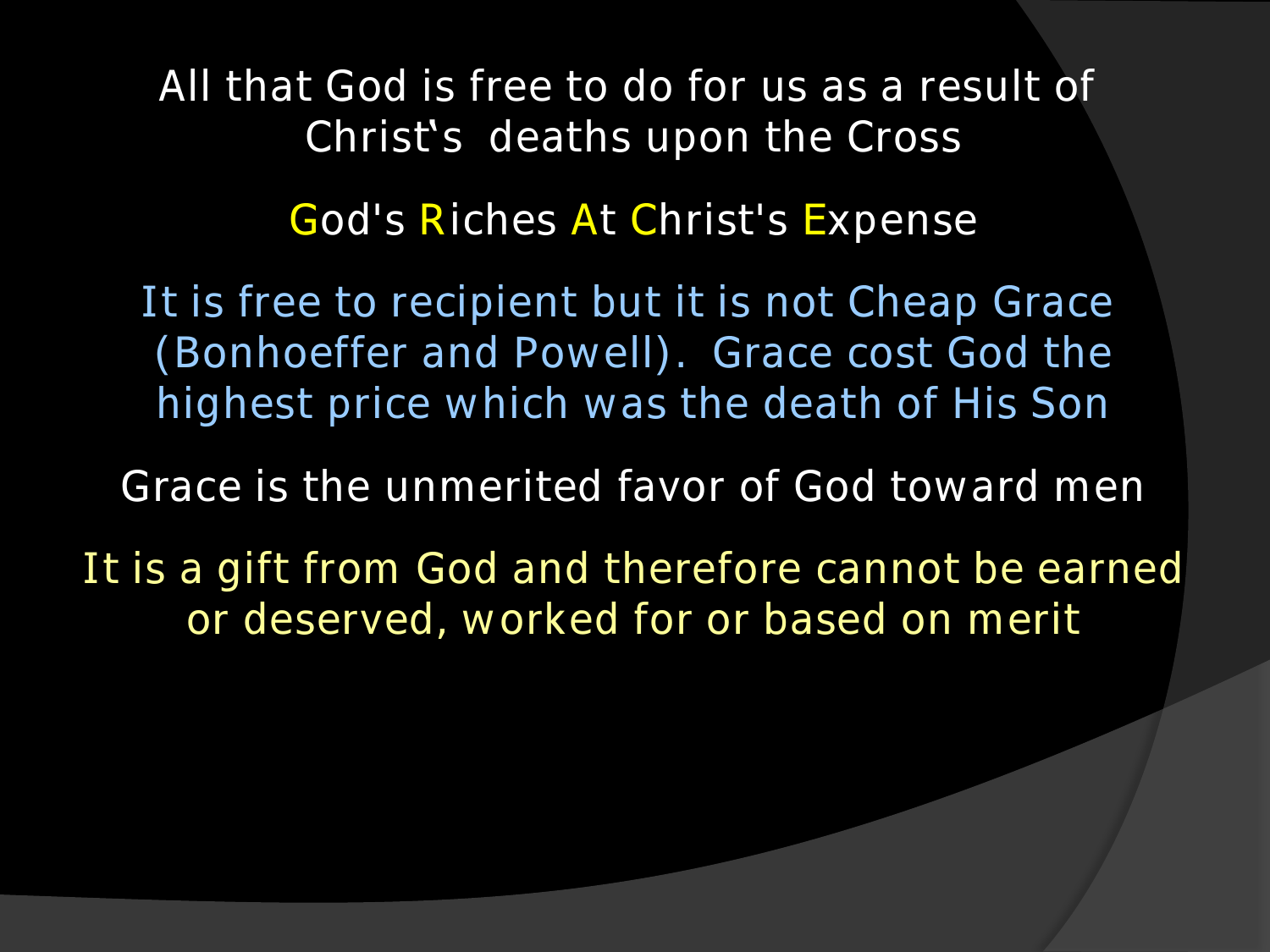

All that God is free to do for us as a result of
Christ‘s  deaths upon the Cross
God's Riches At Christ's Expense
It is free to recipient but it is not Cheap Grace  (Bonhoeffer and Powell).  Grace cost God the highest price which was the death of His Son
Grace is the unmerited favor of God toward men
It is a gift from God and therefore cannot be earned or deserved, worked for or based on merit